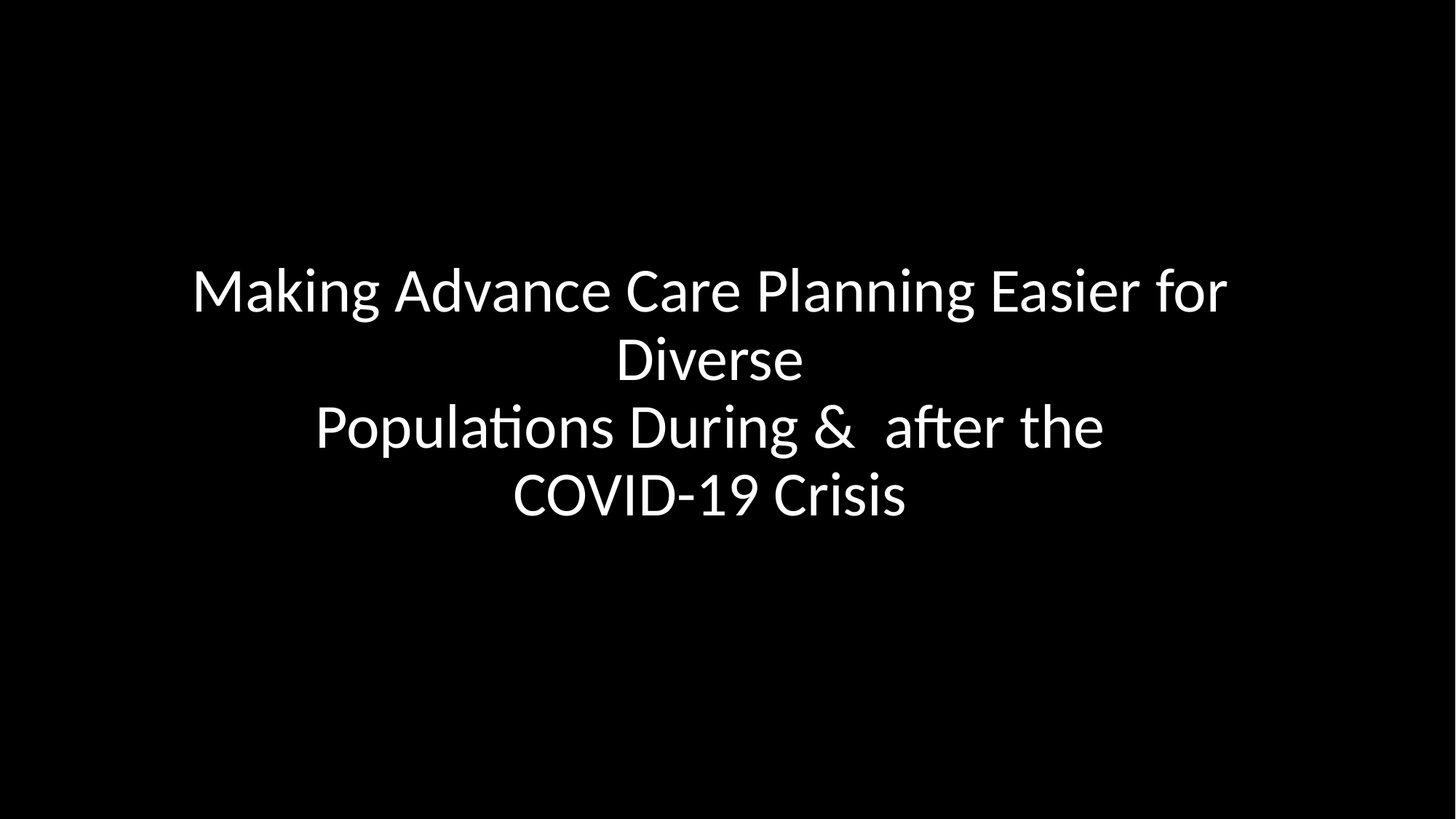

# Making Advance Care Planning Easier for Diverse Populations During &  after the COVID-19 Crisis